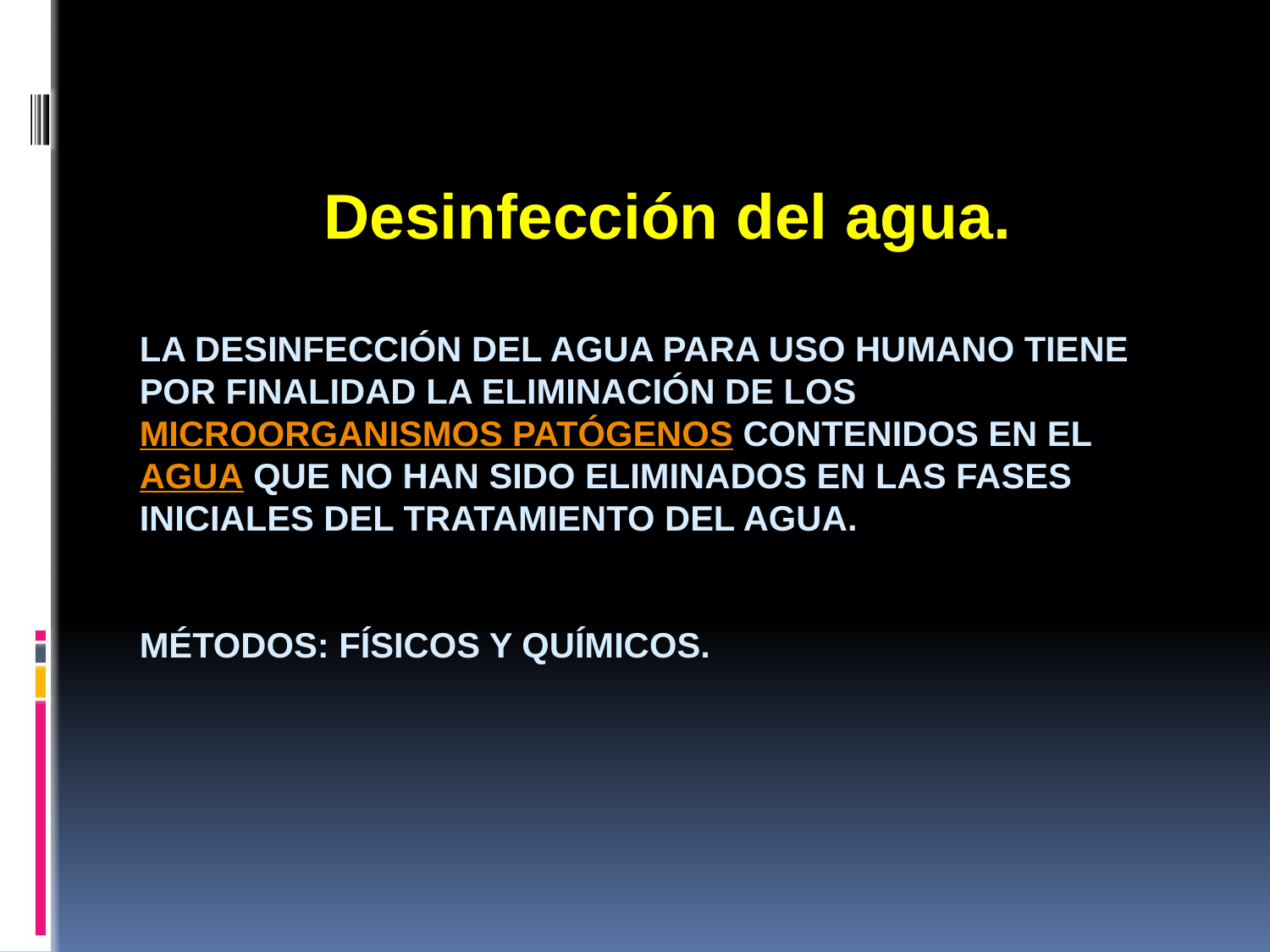

Desinfección del agua.
# La desinfección del agua para uso humano tiene por finalidad la eliminación de los microorganismos patógenos contenidos en el agua que no han sido eliminados en las fases iniciales del tratamiento del agua. Métodos: Físicos y químicos.